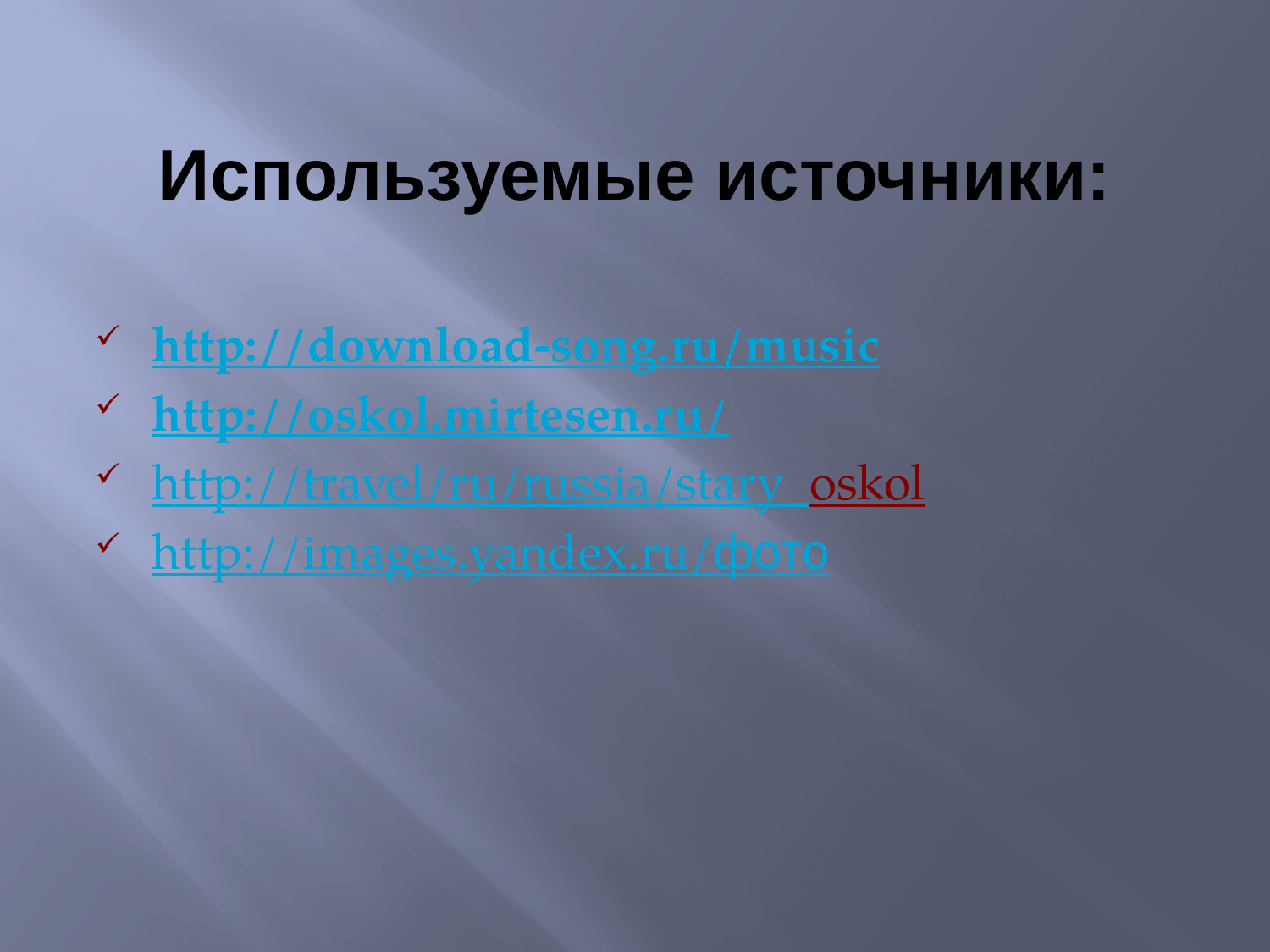

# Используемые источники:
http://download-song.ru/music
http://oskol.mirtesen.ru/
http://travel/ru/russia/stary_oskol
http://images.yandex.ru/фото